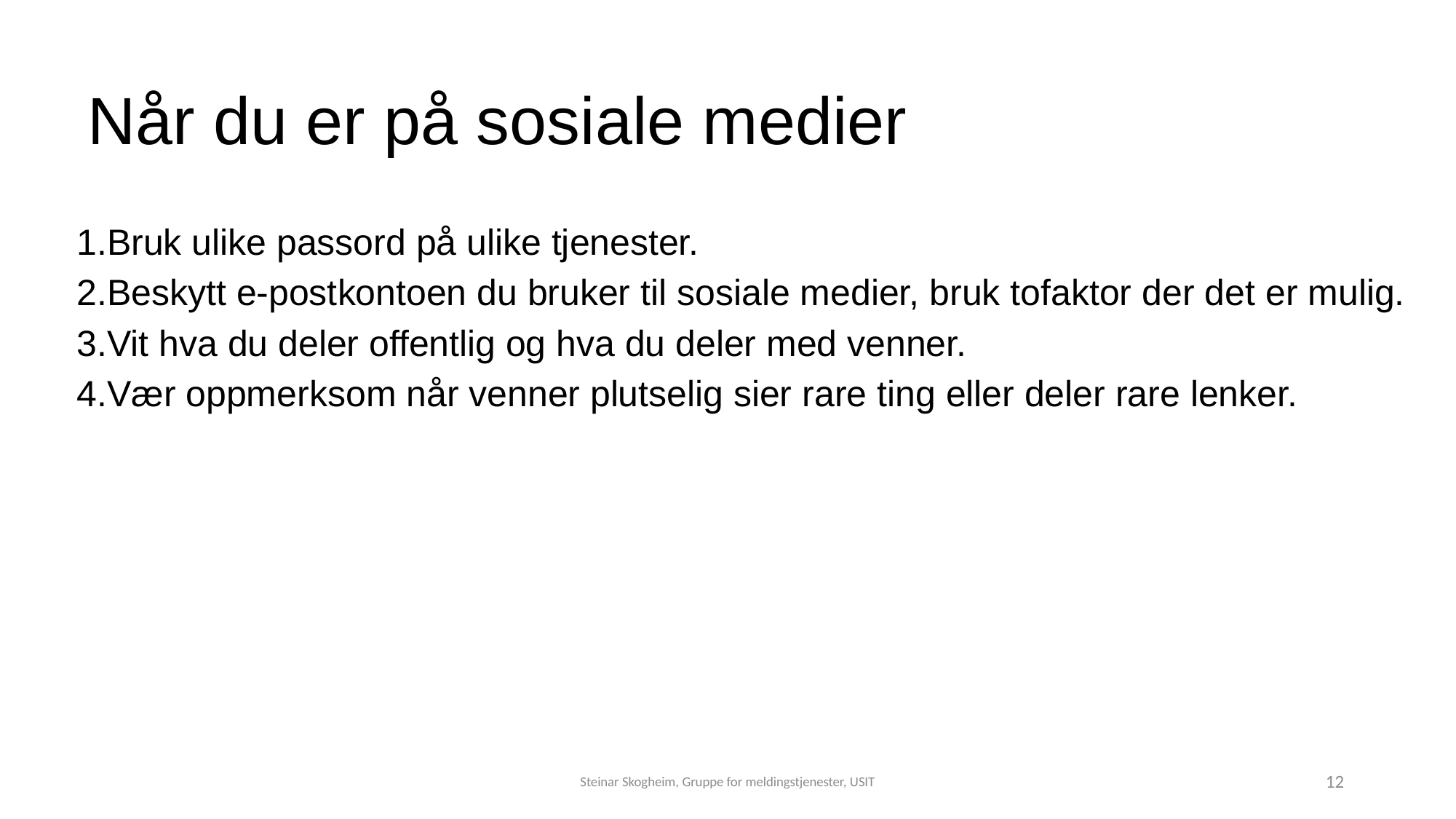

# Når du er på sosiale medier
Bruk ulike passord på ulike tjenester.
Beskytt e-postkontoen du bruker til sosiale medier, bruk tofaktor der det er mulig.
Vit hva du deler offentlig og hva du deler med venner.
Vær oppmerksom når venner plutselig sier rare ting eller deler rare lenker.
Steinar Skogheim, Gruppe for meldingstjenester, USIT
12